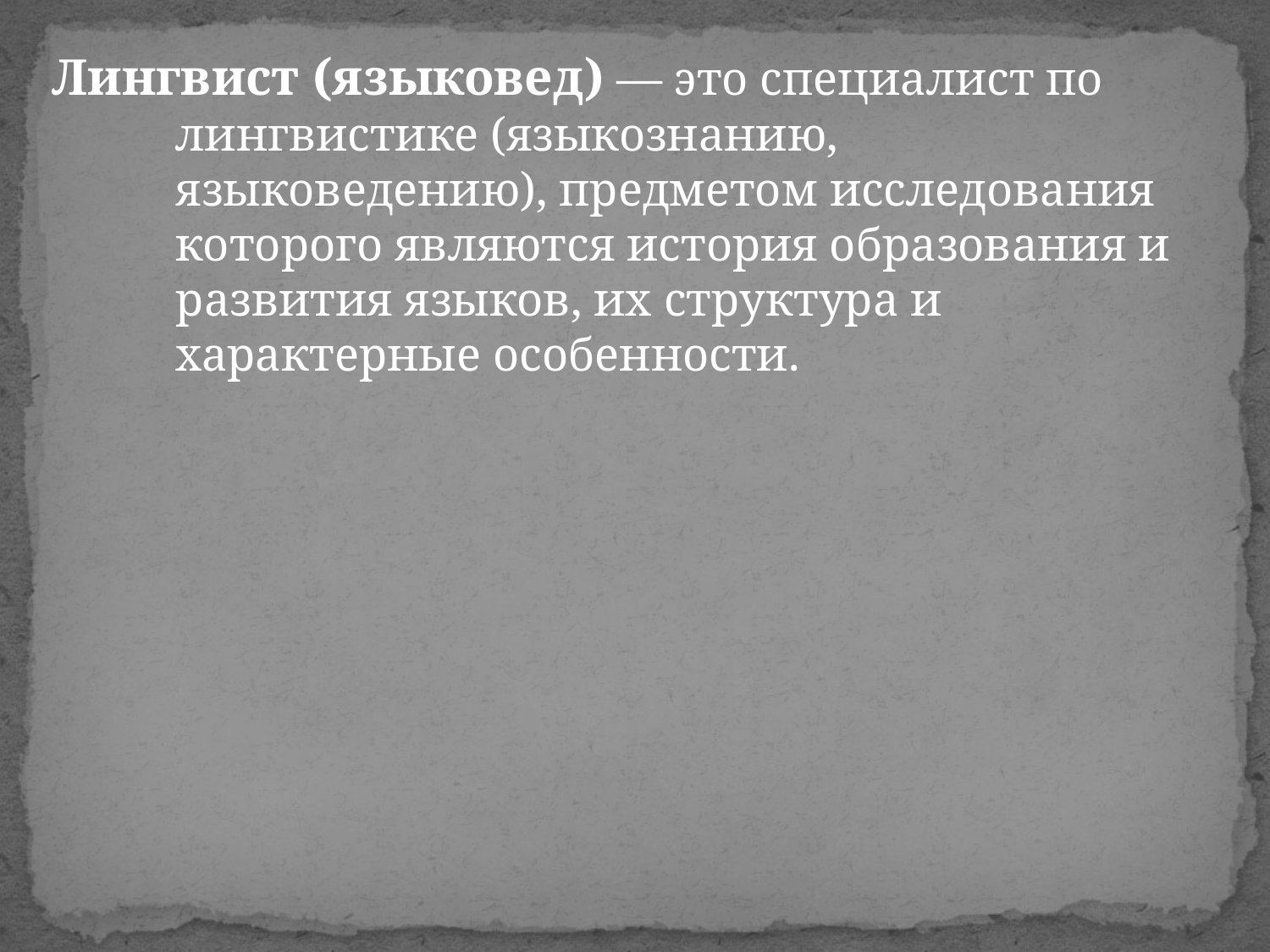

Лингвист (языковед) — это специалист по лингвистике (языкознанию, языковедению), предметом исследования которого являются история образования и развития языков, их структура и характерные особенности.